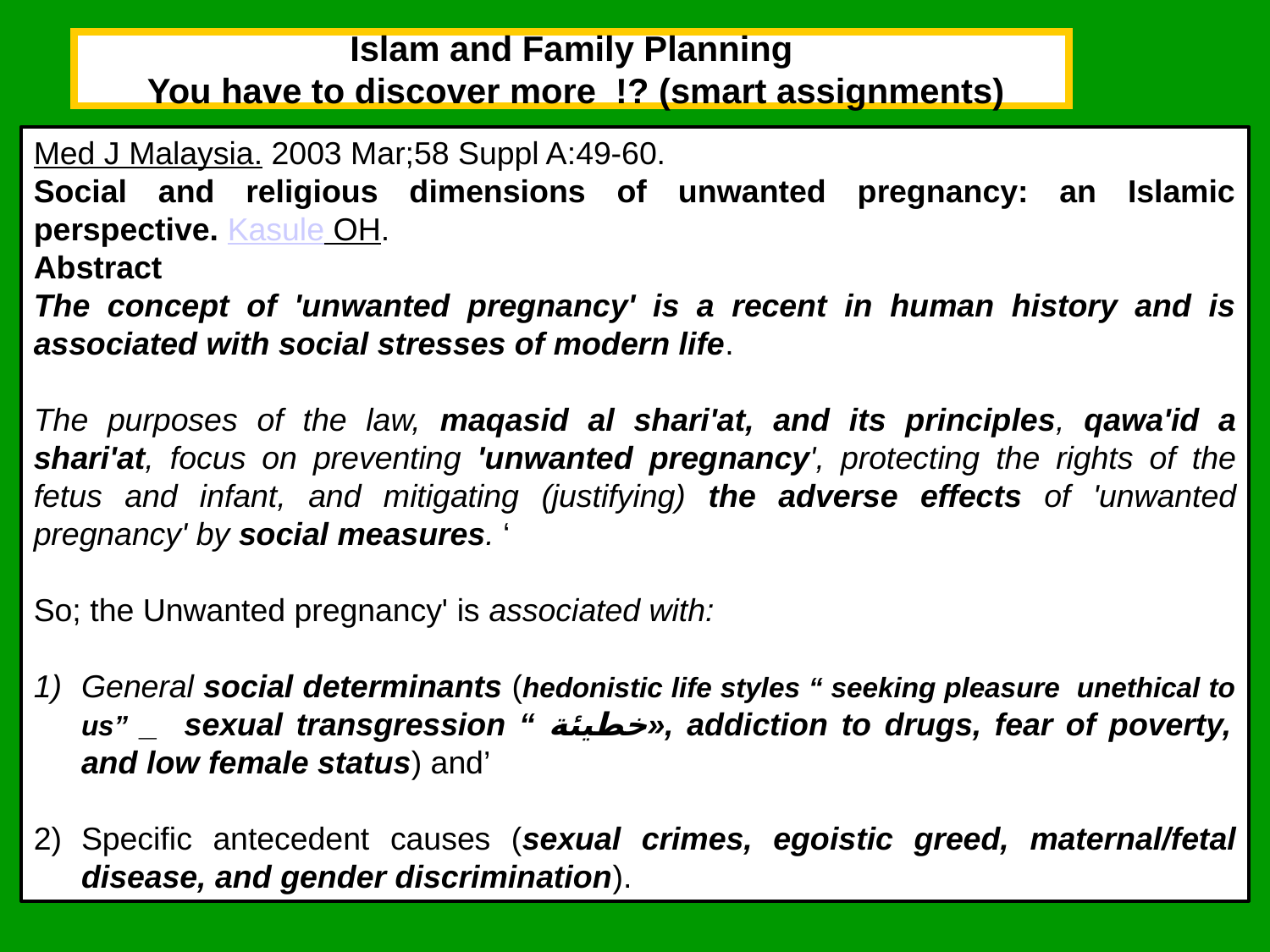

# Islam and Family Planning You have to discover more  !? (smart assignments)
Med J Malaysia. 2003 Mar;58 Suppl A:49-60.
Social and religious dimensions of unwanted pregnancy: an Islamic perspective. Kasule OH.
Abstract
The concept of 'unwanted pregnancy' is a recent in human history and is associated with social stresses of modern life.

The purposes of the law, maqasid al shari'at, and its principles, qawa'id a shari'at, focus on preventing 'unwanted pregnancy', protecting the rights of the fetus and infant, and mitigating (justifying) the adverse effects of 'unwanted pregnancy' by social measures. ‘

So; the Unwanted pregnancy' is associated with:

General social determinants (hedonistic life styles “ seeking pleasure  unethical to us” _  sexual transgression “ خطيئة», addiction to drugs, fear of poverty, and low female status) and’

Specific antecedent causes (sexual crimes, egoistic greed, maternal/fetal disease, and gender discrimination).